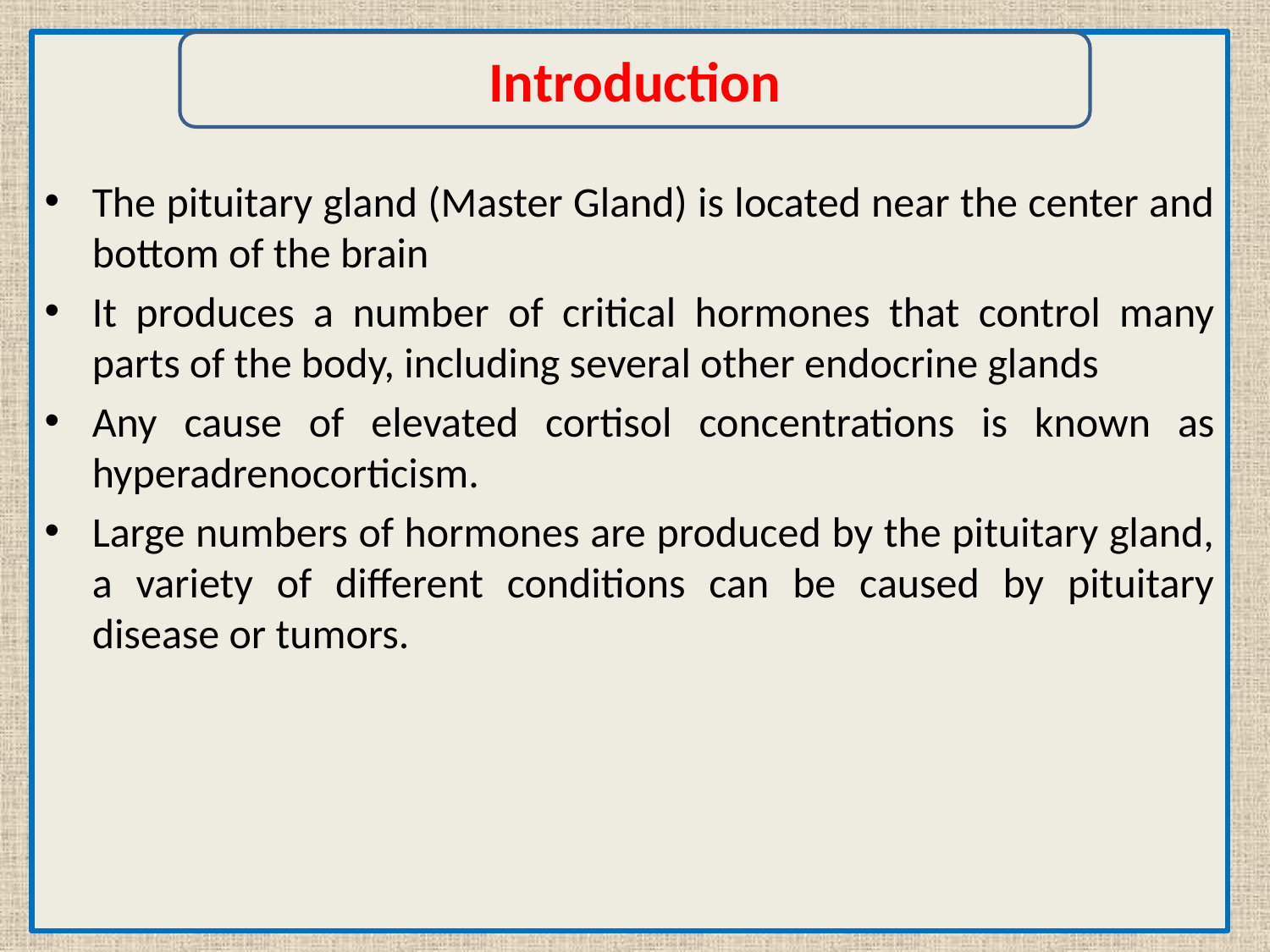

The pituitary gland (Master Gland) is located near the center and bottom of the brain
It produces a number of critical hormones that control many parts of the body, including several other endocrine glands
Any cause of elevated cortisol concentrations is known as hyperadrenocorticism.
Large numbers of hormones are produced by the pituitary gland, a variety of different conditions can be caused by pituitary disease or tumors.

Introduction